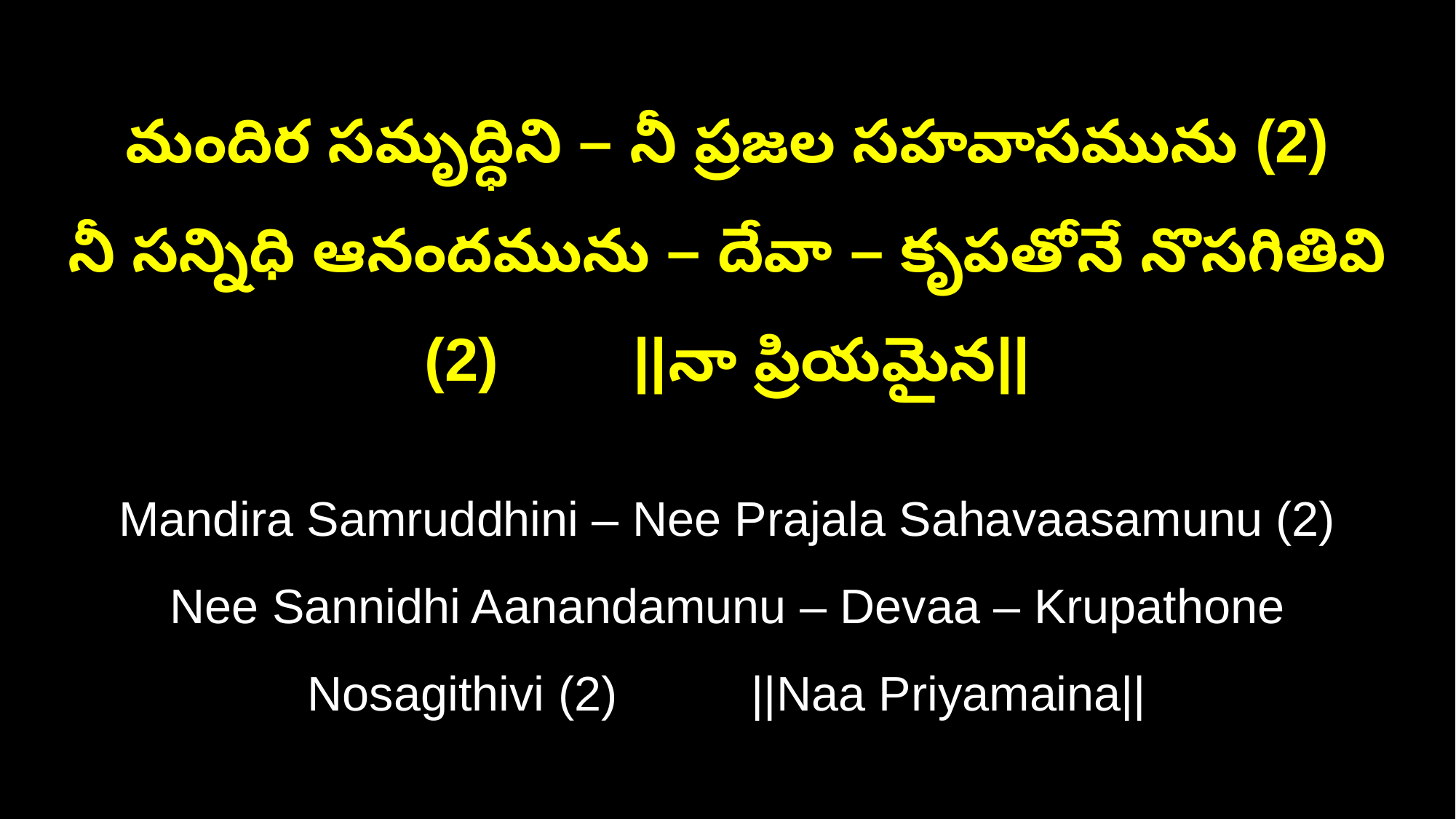

మందిర సమృద్ధిని – నీ ప్రజల సహవాసమును (2)
నీ సన్నిధి ఆనందమును – దేవా – కృపతోనే నొసగితివి (2)        ||నా ప్రియమైన||
Mandira Samruddhini – Nee Prajala Sahavaasamunu (2)
Nee Sannidhi Aanandamunu – Devaa – Krupathone Nosagithivi (2)          ||Naa Priyamaina||